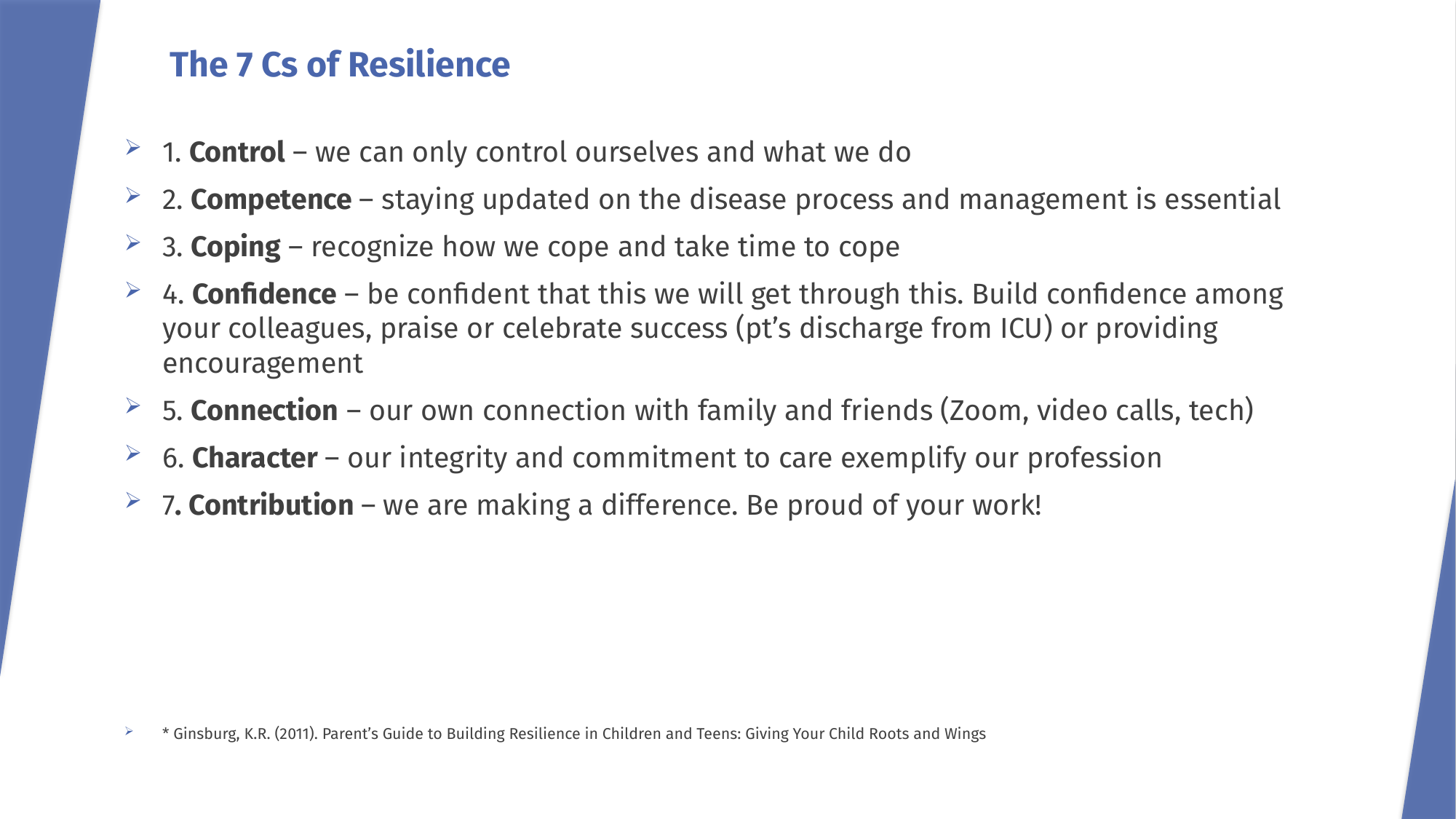

# The 7 Cs of Resilience
1. Control – we can only control ourselves and what we do
2. Competence – staying updated on the disease process and management is essential
3. Coping – recognize how we cope and take time to cope
4. Confidence – be confident that this we will get through this. Build confidence among your colleagues, praise or celebrate success (pt’s discharge from ICU) or providing encouragement
5. Connection – our own connection with family and friends (Zoom, video calls, tech)
6. Character – our integrity and commitment to care exemplify our profession
7. Contribution – we are making a difference. Be proud of your work!

* Ginsburg, K.R. (2011). Parent’s Guide to Building Resilience in Children and Teens: Giving Your Child Roots and Wings